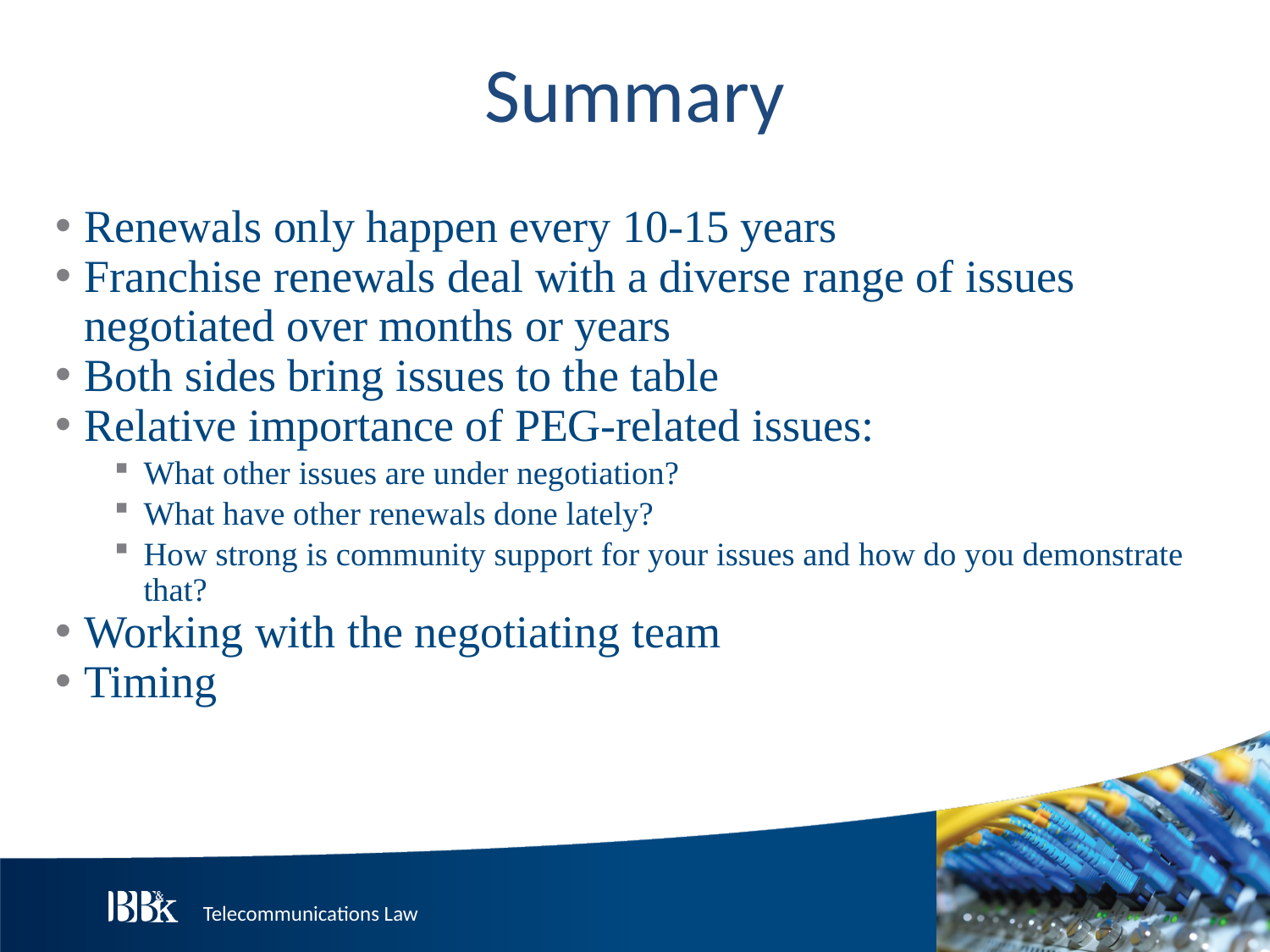

Summary
Renewals only happen every 10-15 years
Franchise renewals deal with a diverse range of issues negotiated over months or years
Both sides bring issues to the table
Relative importance of PEG-related issues:
What other issues are under negotiation?
What have other renewals done lately?
How strong is community support for your issues and how do you demonstrate that?
Working with the negotiating team
Timing